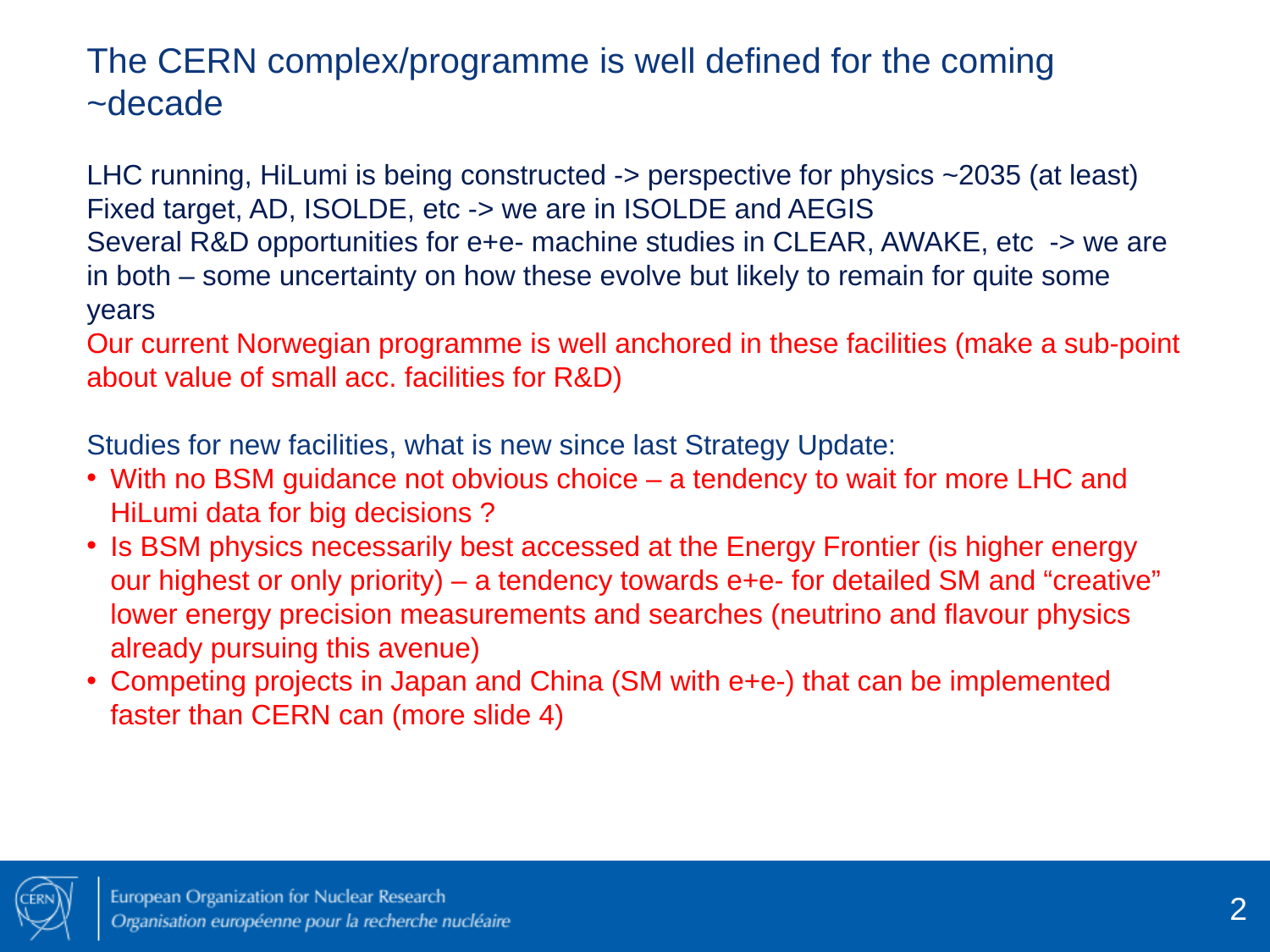

The CERN complex/programme is well defined for the coming ~decade

LHC running, HiLumi is being constructed -> perspective for physics ~2035 (at least)
Fixed target, AD, ISOLDE, etc -> we are in ISOLDE and AEGIS
Several R&D opportunities for e+e- machine studies in CLEAR, AWAKE, etc  -> we are in both – some uncertainty on how these evolve but likely to remain for quite some years
Our current Norwegian programme is well anchored in these facilities (make a sub-point about value of small acc. facilities for R&D)

Studies for new facilities, what is new since last Strategy Update:
With no BSM guidance not obvious choice – a tendency to wait for more LHC and HiLumi data for big decisions ?
Is BSM physics necessarily best accessed at the Energy Frontier (is higher energy our highest or only priority) – a tendency towards e+e- for detailed SM and “creative” lower energy precision measurements and searches (neutrino and flavour physics already pursuing this avenue)
Competing projects in Japan and China (SM with e+e-) that can be implemented faster than CERN can (more slide 4)

2